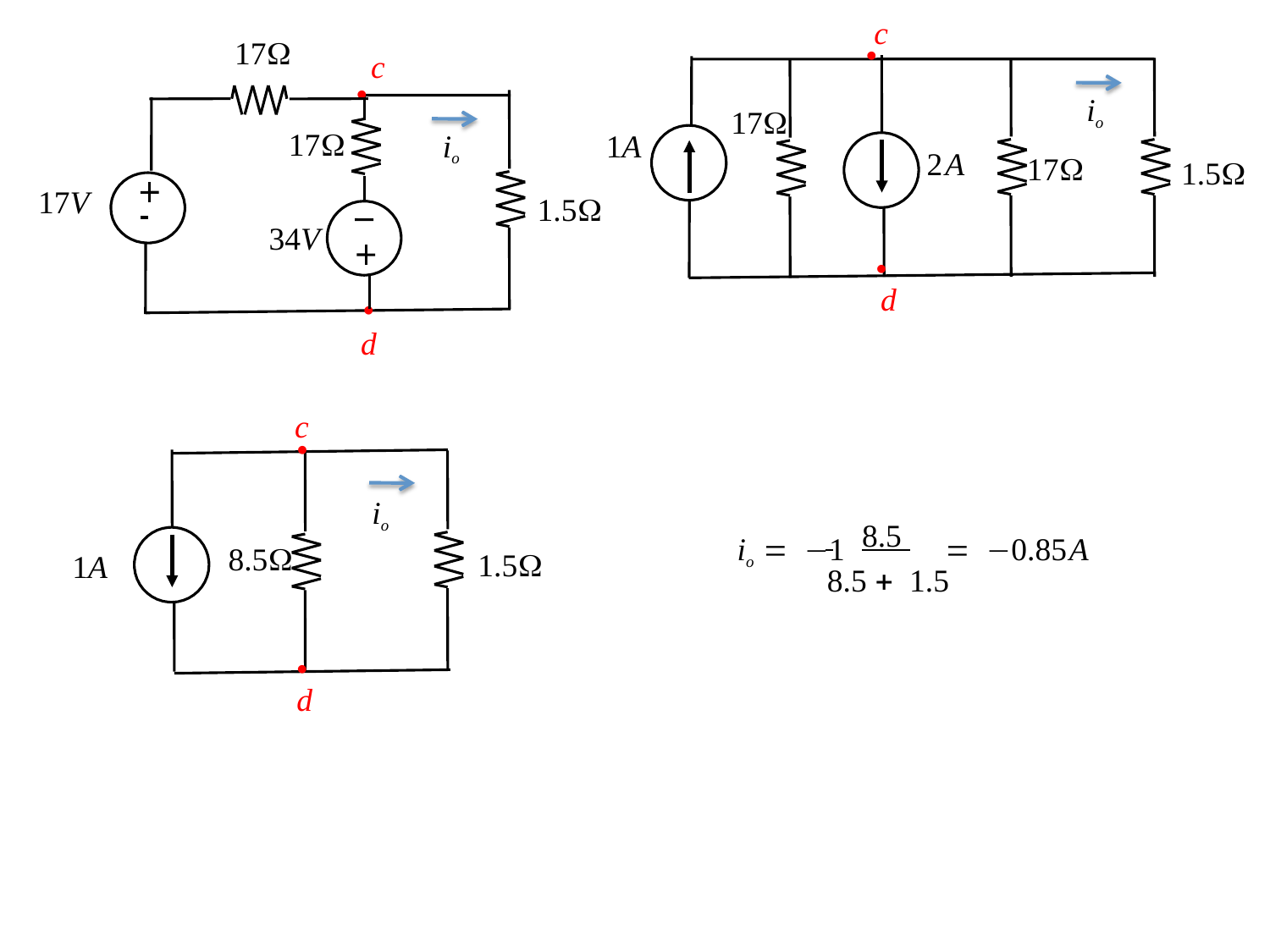

c
17Ω
•
c
•

io

17Ω

17Ω

1A
io

2A

17Ω

1.5Ω

17V

1.5Ω

34V

•
d

•
d

c
•

io
 	8.5

io  = −1	= −0.85A
8.5 + 1.5

8.5Ω

1.5Ω
1A

•
d